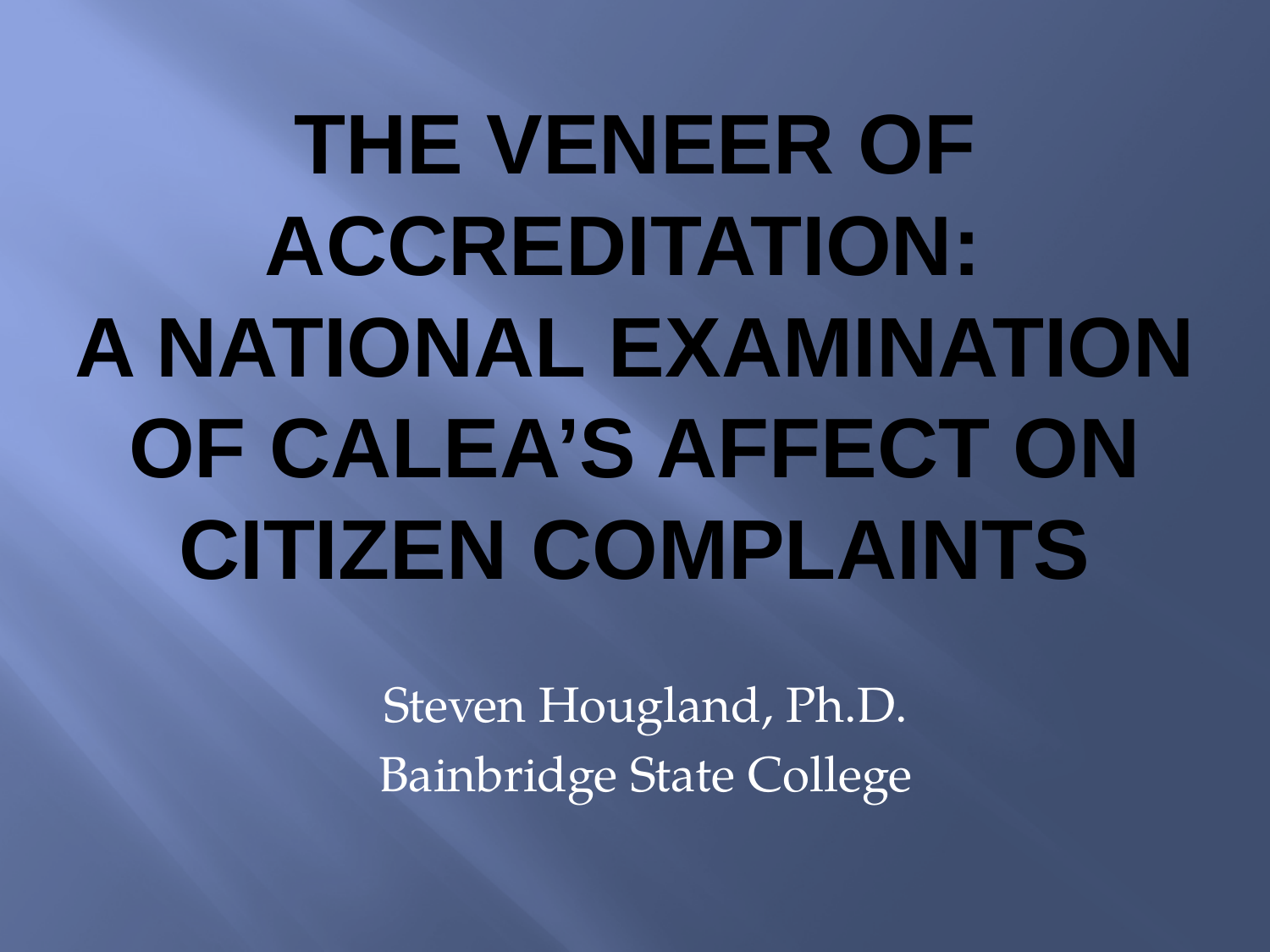

# The veneer of accreditation: a national examination of CALEA’s affect on citizen complaints
Steven Hougland, Ph.D.
Bainbridge State College